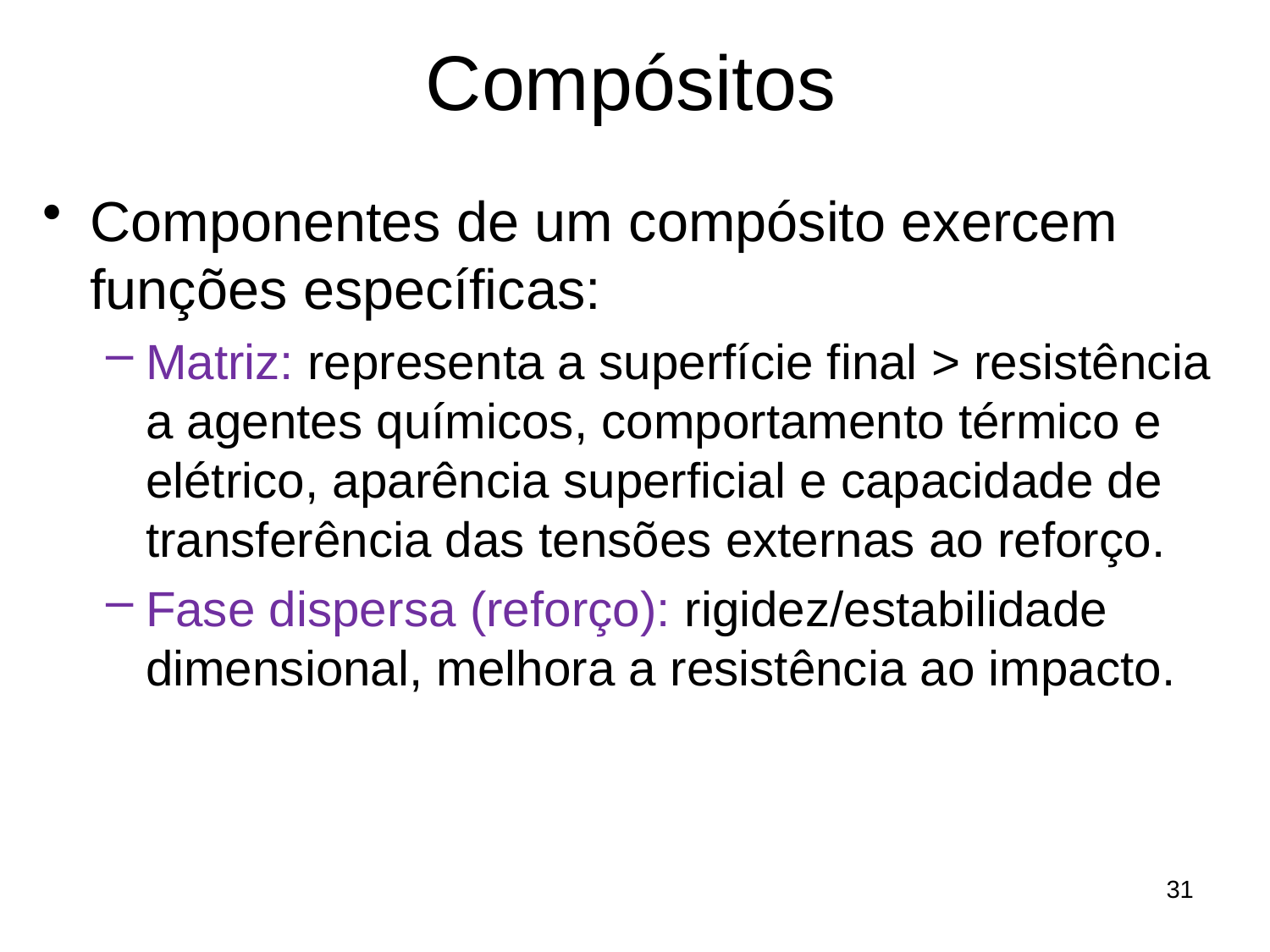

# Compósitos
Componentes de um compósito exercem funções específicas:
Matriz: representa a superfície final > resistência a agentes químicos, comportamento térmico e elétrico, aparência superficial e capacidade de transferência das tensões externas ao reforço.
Fase dispersa (reforço): rigidez/estabilidade dimensional, melhora a resistência ao impacto.
31